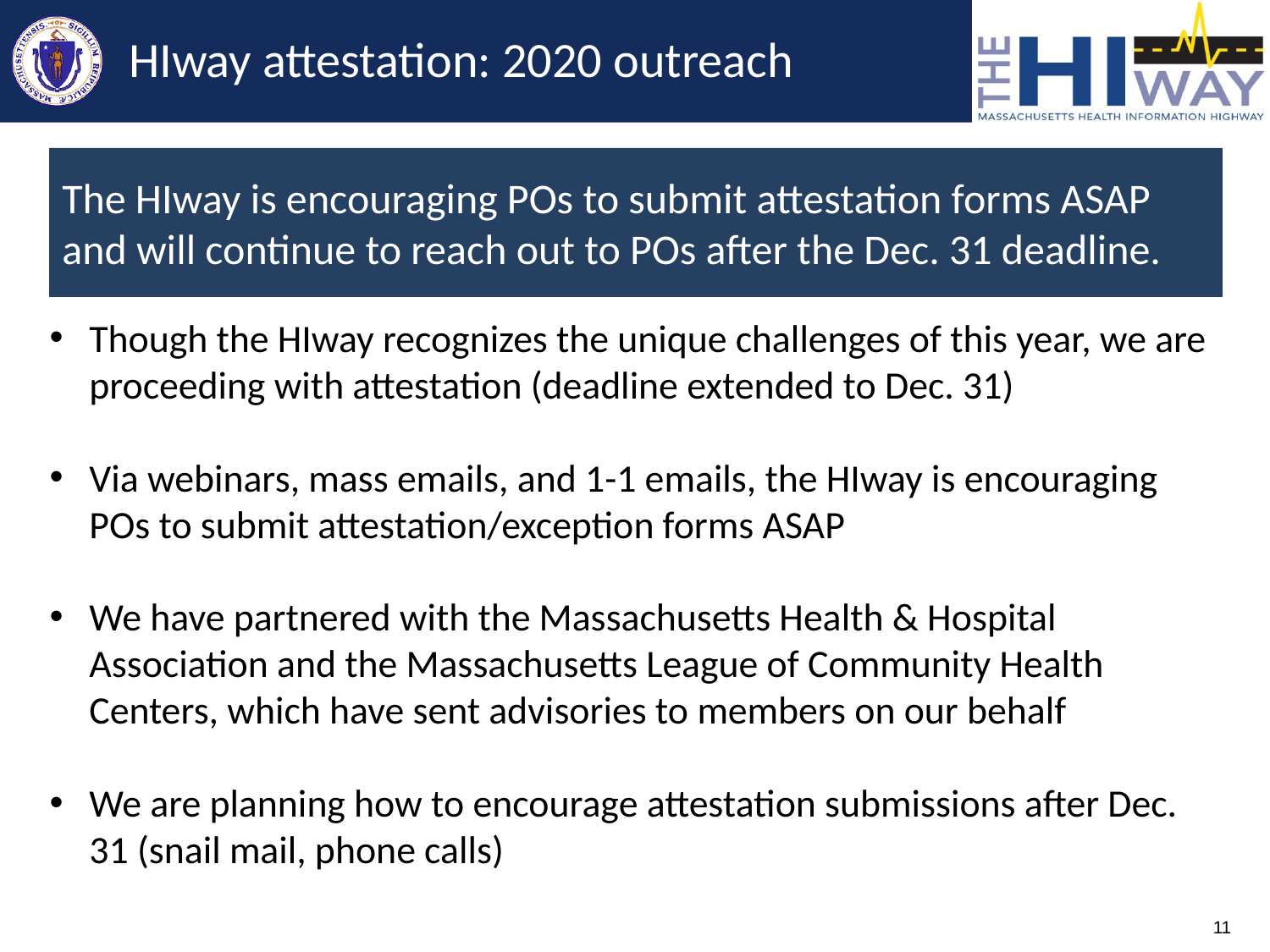

# HIway attestation: 2020 outreach
The HIway is encouraging POs to submit attestation forms ASAP and will continue to reach out to POs after the Dec. 31 deadline.
Though the HIway recognizes the unique challenges of this year, we are proceeding with attestation (deadline extended to Dec. 31)

Via webinars, mass emails, and 1-1 emails, the HIway is encouraging POs to submit attestation/exception forms ASAP

We have partnered with the Massachusetts Health & Hospital Association and the Massachusetts League of Community Health Centers, which have sent advisories to members on our behalf

We are planning how to encourage attestation submissions after Dec. 31 (snail mail, phone calls)
11